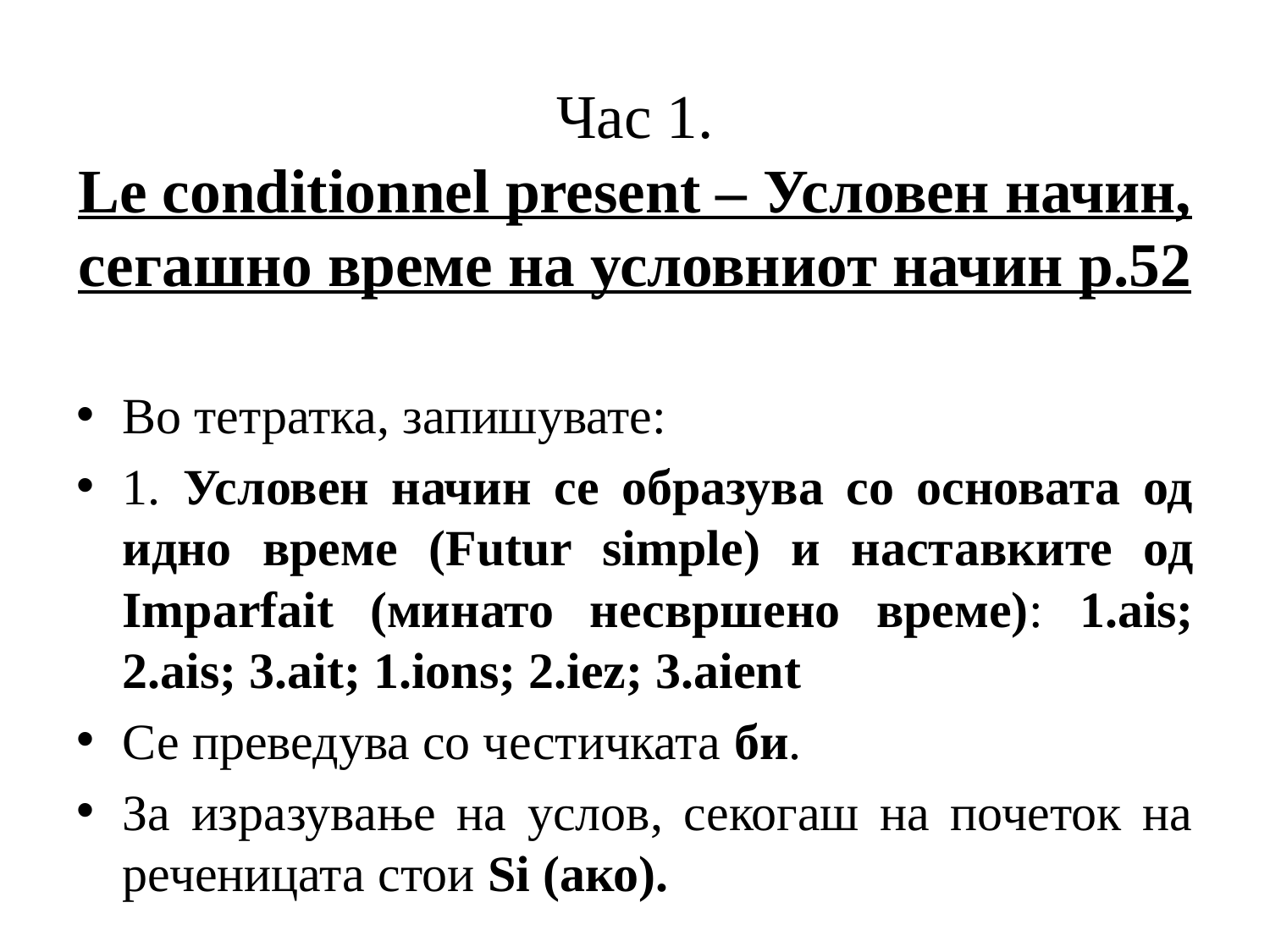

# Час 1. Le conditionnel present – Условен начин, сегашно време на условниот начин p.52
Во тетратка, запишувате:
1. Условен начин се образува со основата од идно време (Futur simple) и наставките од Imparfait (минато несвршено време): 1.ais; 2.ais; 3.ait; 1.ions; 2.iez; 3.aient
Се преведува со честичката би.
За изразување на услов, секогаш на почеток на реченицата стои Si (ако).